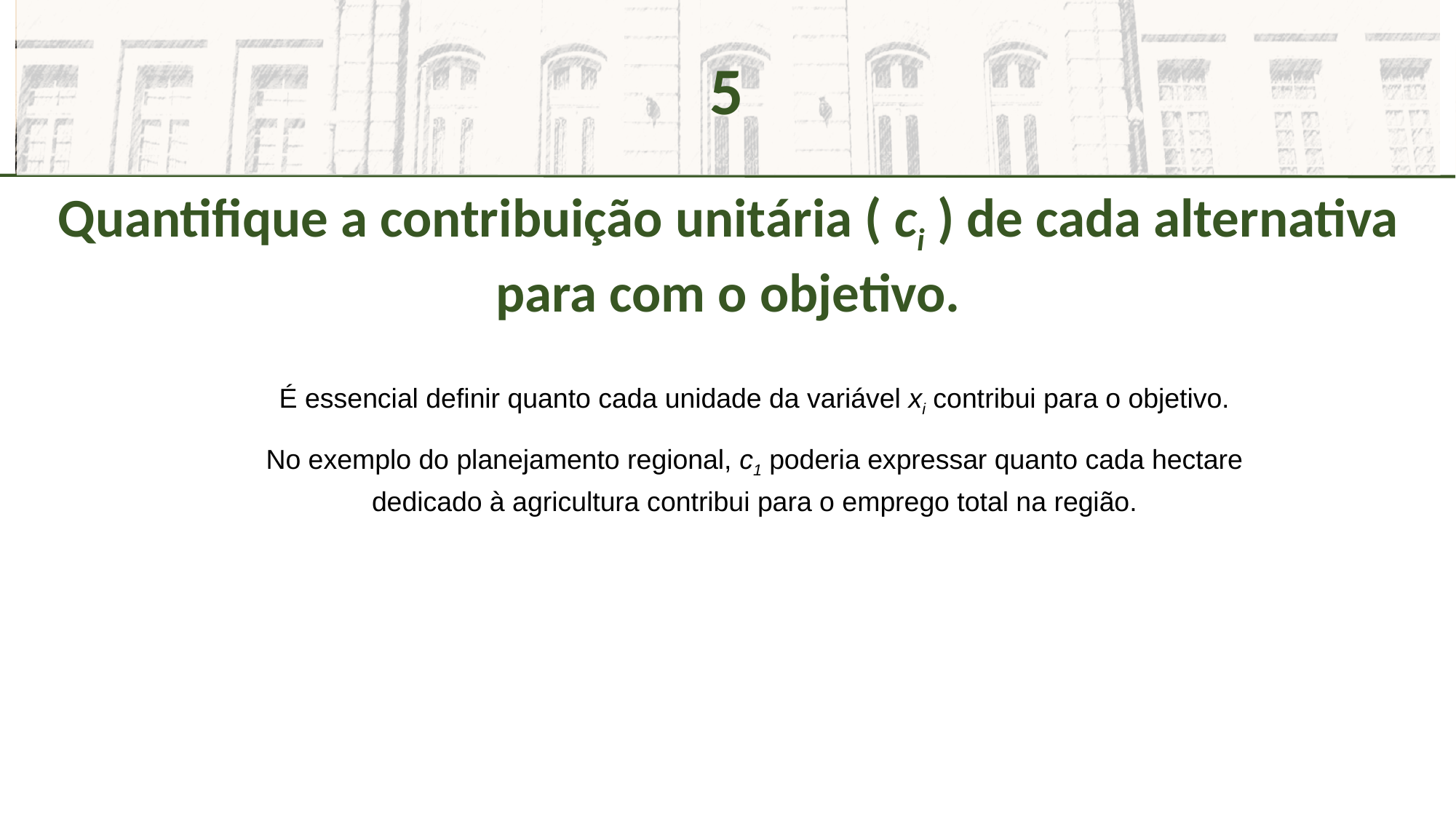

5
Quantifique a contribuição unitária ( ci ) de cada alternativa para com o objetivo.
É essencial definir quanto cada unidade da variável xi contribui para o objetivo.
No exemplo do planejamento regional, c1 poderia expressar quanto cada hectare dedicado à agricultura contribui para o emprego total na região.